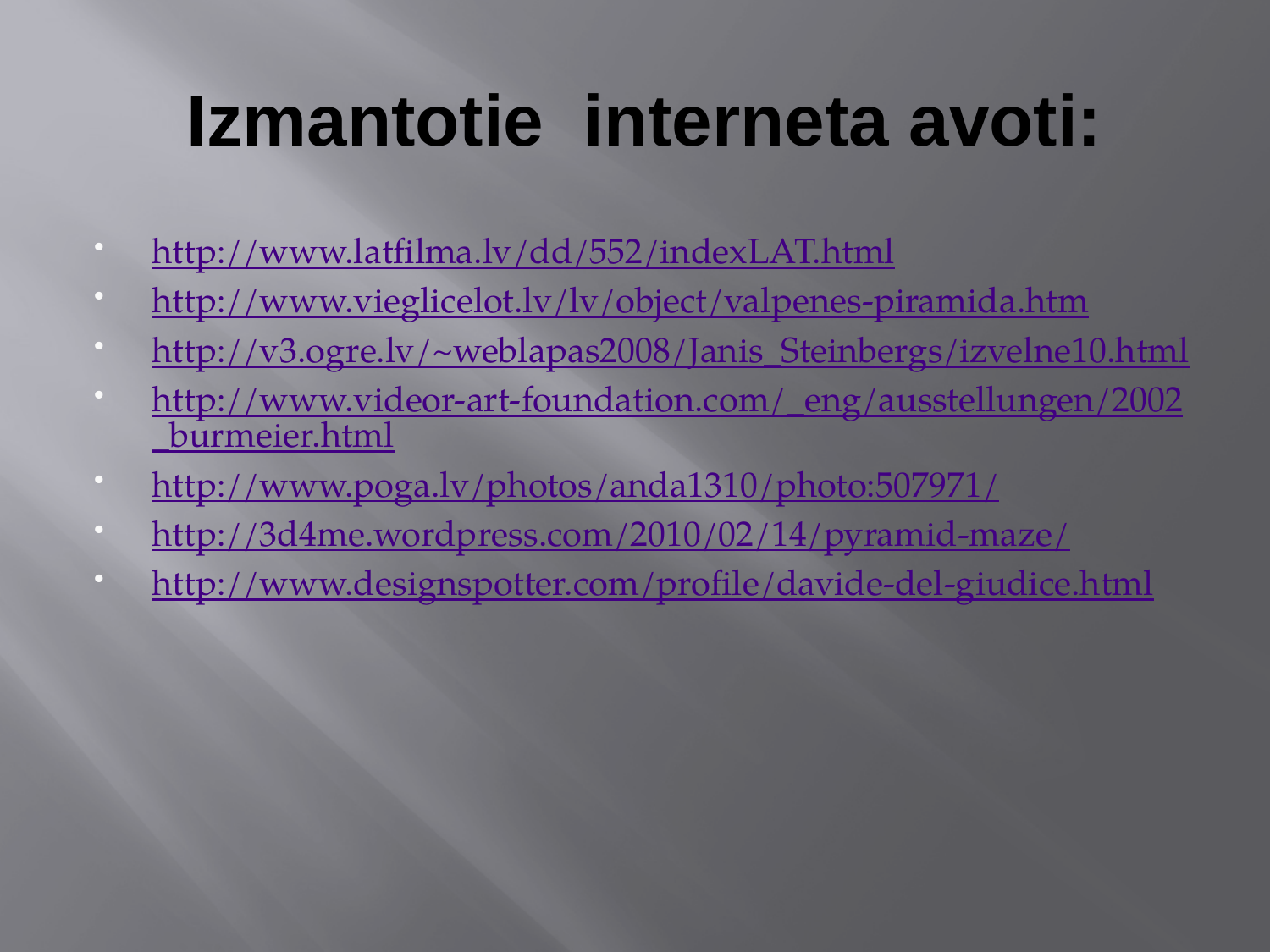

# Izmantotie  interneta avoti:
http://www.latfilma.lv/dd/552/indexLAT.html
http://www.vieglicelot.lv/lv/object/valpenes-piramida.htm
http://v3.ogre.lv/~weblapas2008/Janis_Steinbergs/izvelne10.html
http://www.videor-art-foundation.com/_eng/ausstellungen/2002_burmeier.html
http://www.poga.lv/photos/anda1310/photo:507971/
http://3d4me.wordpress.com/2010/02/14/pyramid-maze/
http://www.designspotter.com/profile/davide-del-giudice.html